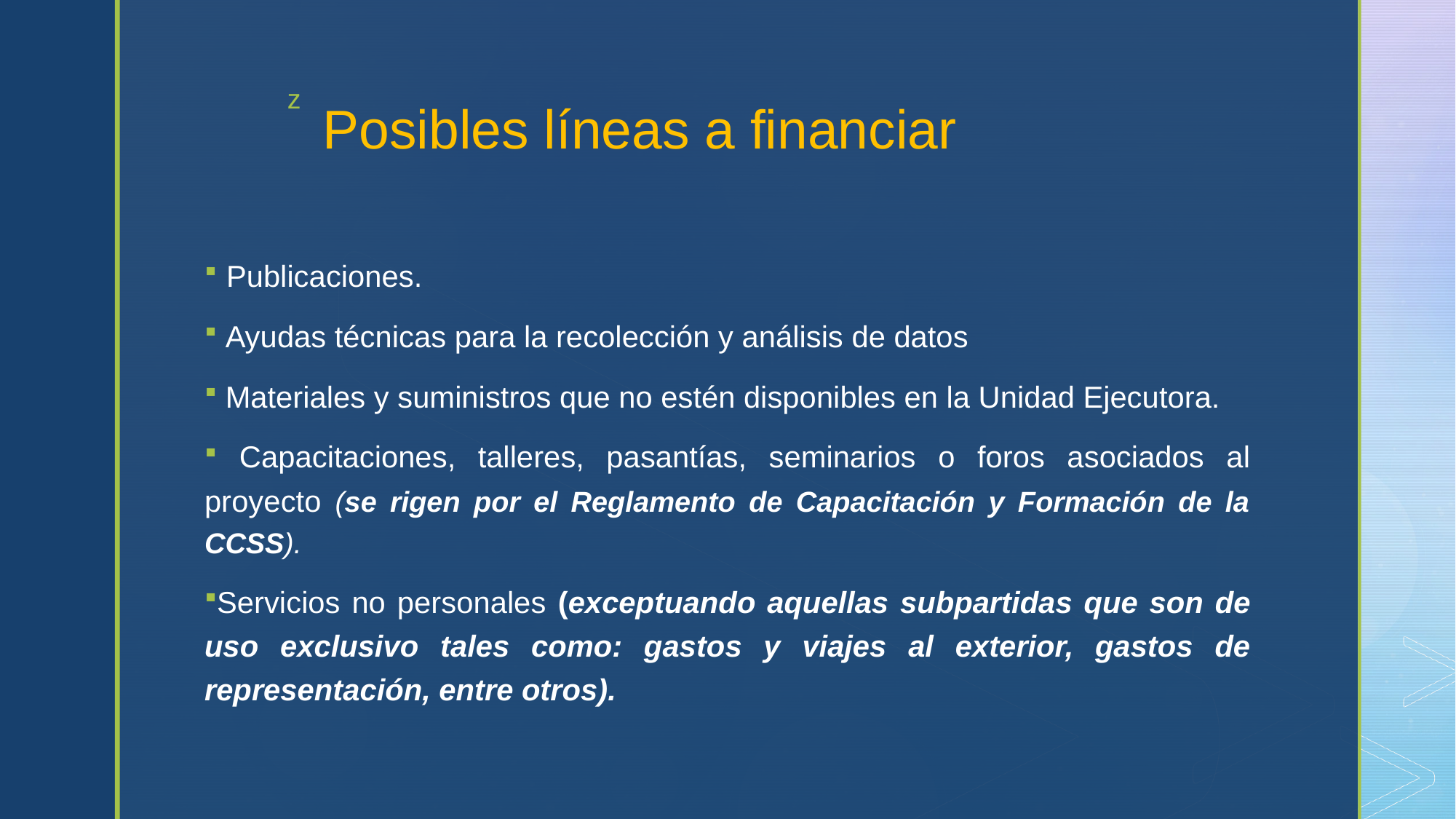

# Posibles líneas a financiar
Publicaciones.
 Ayudas técnicas para la recolección y análisis de datos
 Materiales y suministros que no estén disponibles en la Unidad Ejecutora.
 Capacitaciones, talleres, pasantías, seminarios o foros asociados al proyecto (se rigen por el Reglamento de Capacitación y Formación de la CCSS).
Servicios no personales (exceptuando aquellas subpartidas que son de uso exclusivo tales como: gastos y viajes al exterior, gastos de representación, entre otros).